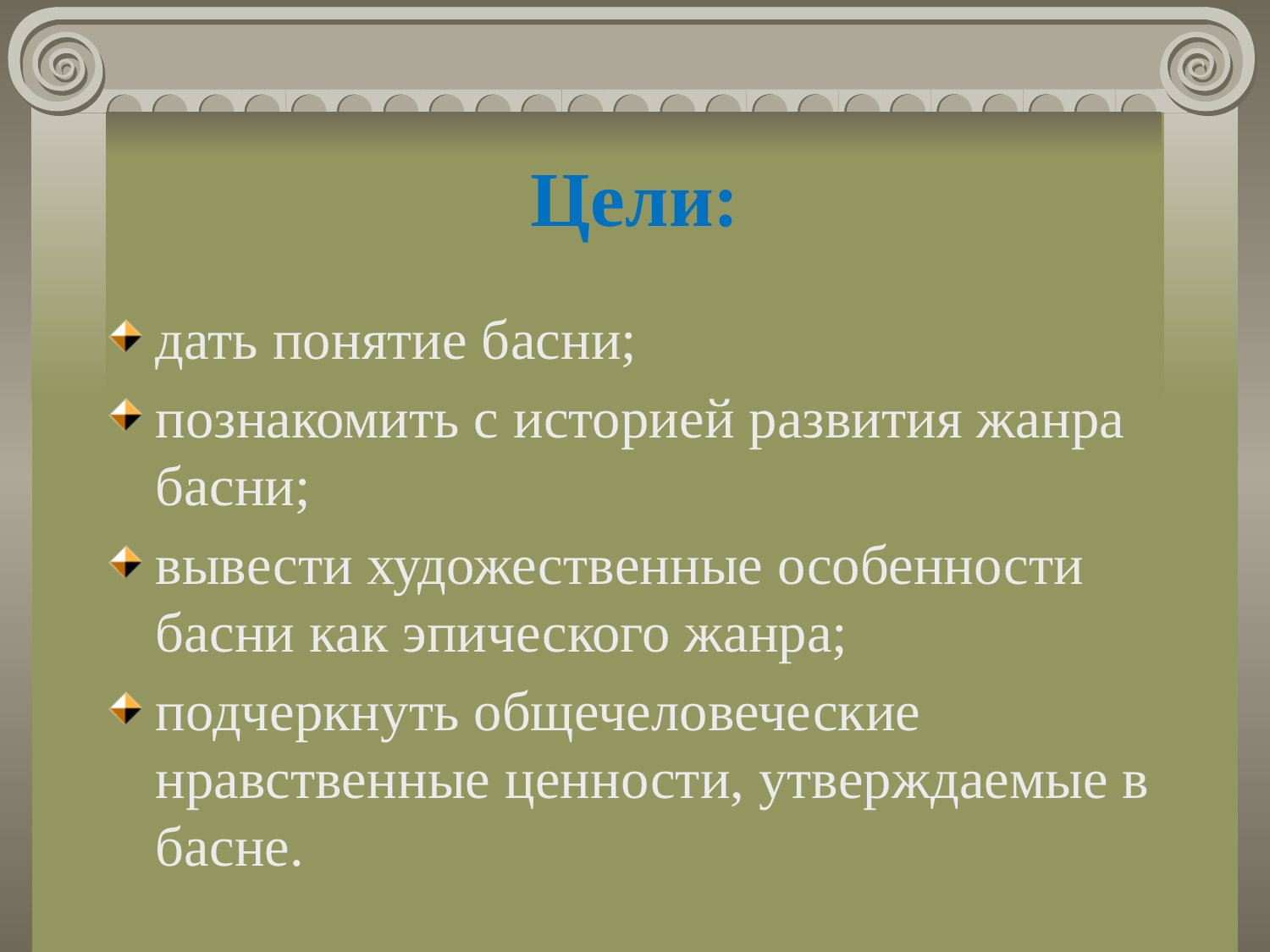

# Цели:
дать понятие басни;
познакомить с историей развития жанра басни;
вывести художественные особенности басни как эпического жанра;
подчеркнуть общечеловеческие нравственные ценности, утверждаемые в басне.